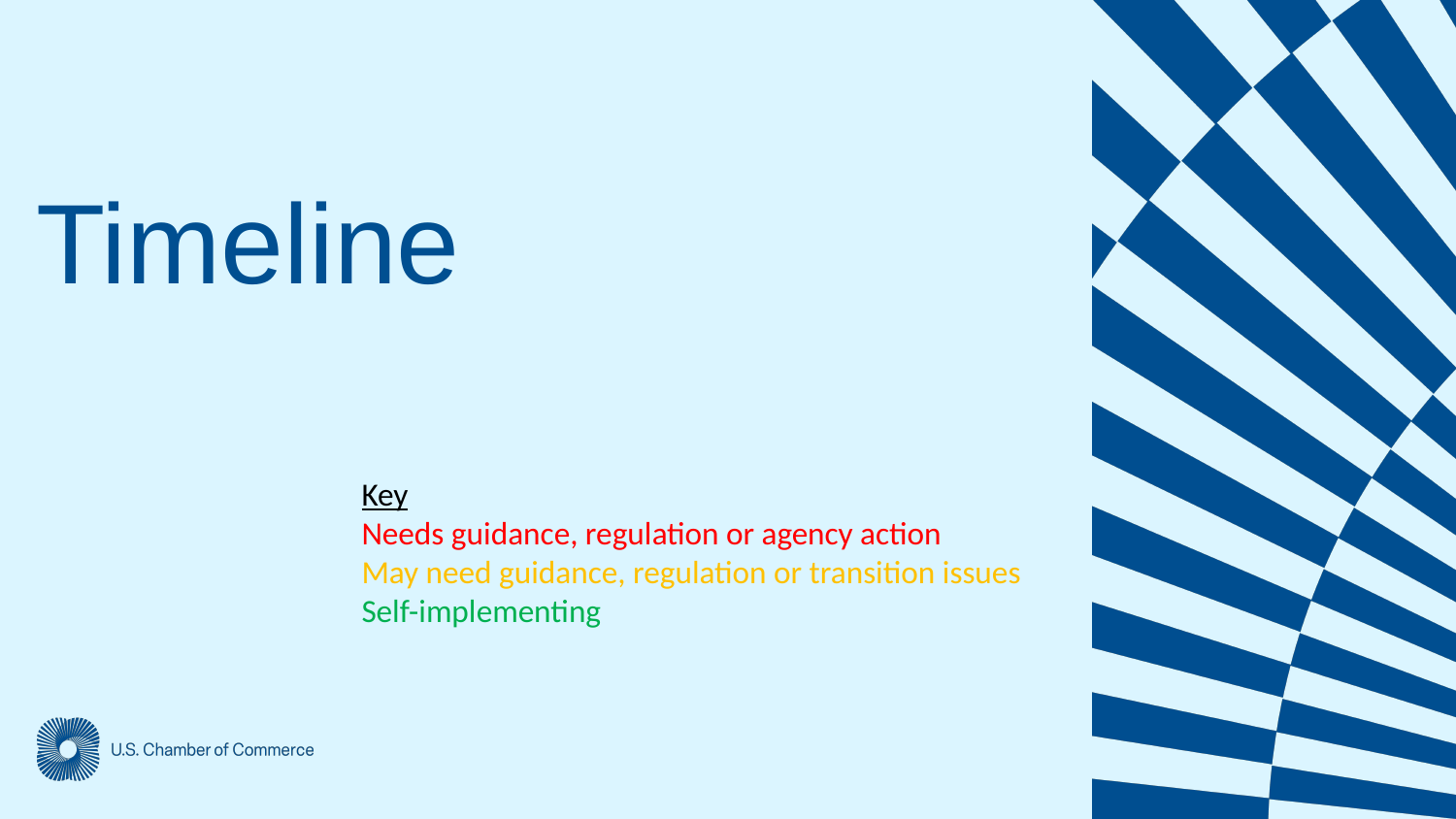

Timeline
Key
Needs guidance, regulation or agency action
May need guidance, regulation or transition issues
Self-implementing